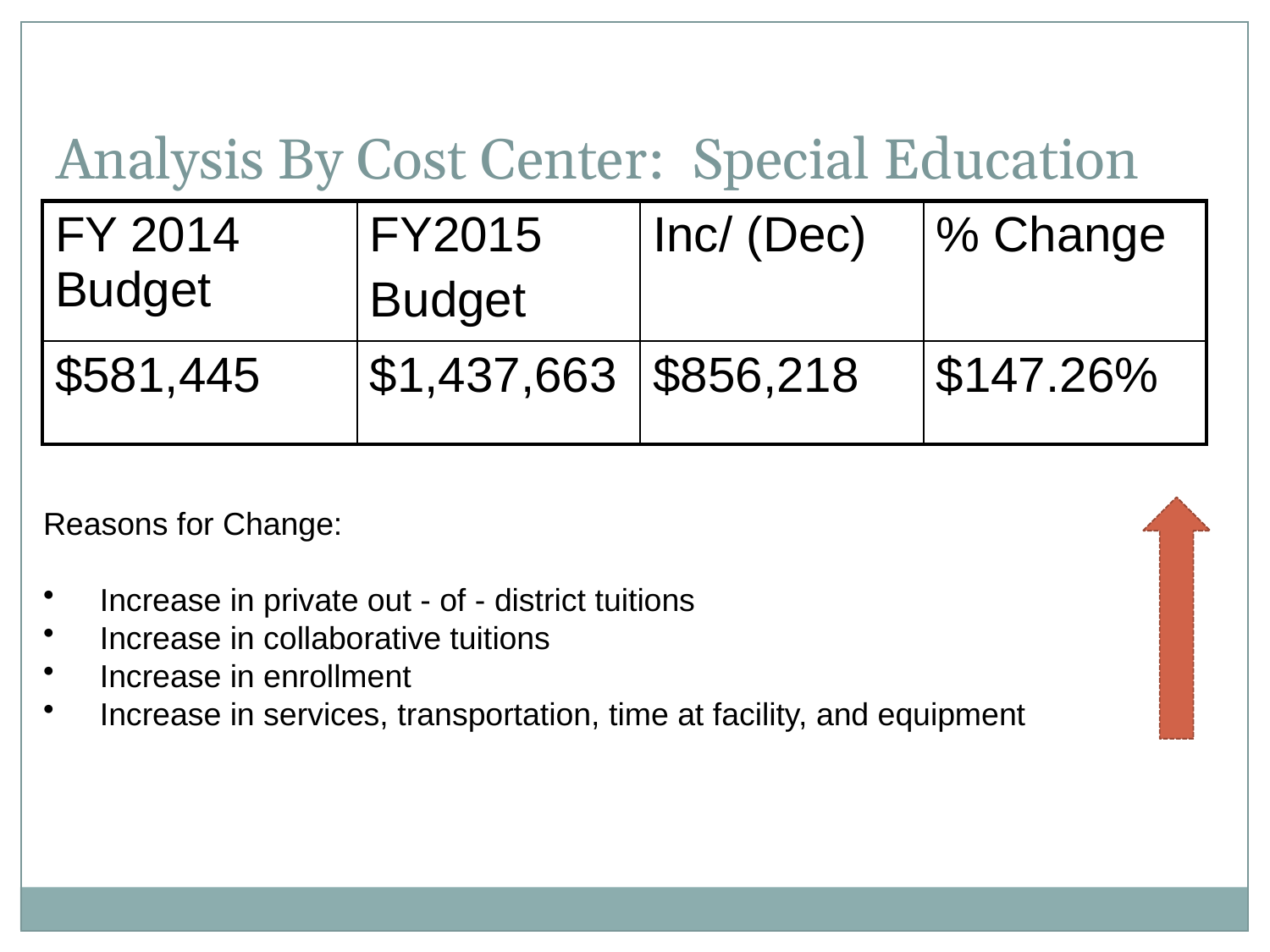

Analysis By Cost Center:  Special Education

| FY 2014 Budget | FY2015 Budget | Inc/ (Dec) | % Change |
| --- | --- | --- | --- |
| $581,445 | $1,437,663 | $856,218 | $147.26% |

Reasons for Change:

   Increase in private out - of - district tuitions
   Increase in collaborative tuitions
   Increase in enrollment
   Increase in services, transportation, time at facility, and equipment